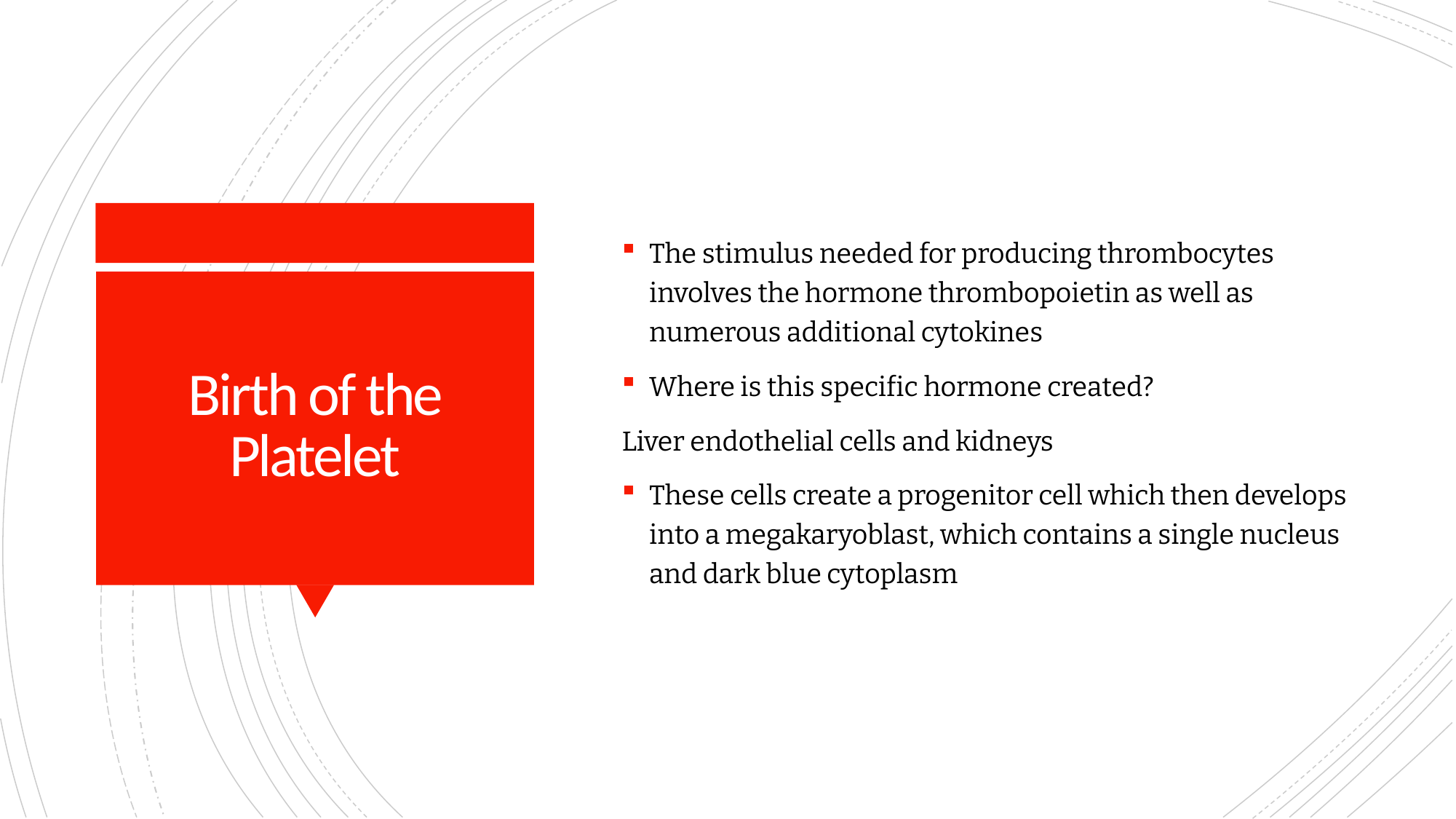

The stimulus needed for producing thrombocytes involves the hormone thrombopoietin as well as numerous additional cytokines
Where is this specific hormone created?
Liver endothelial cells and kidneys
These cells create a progenitor cell which then develops into a megakaryoblast, which contains a single nucleus and dark blue cytoplasm
# Birth of the Platelet